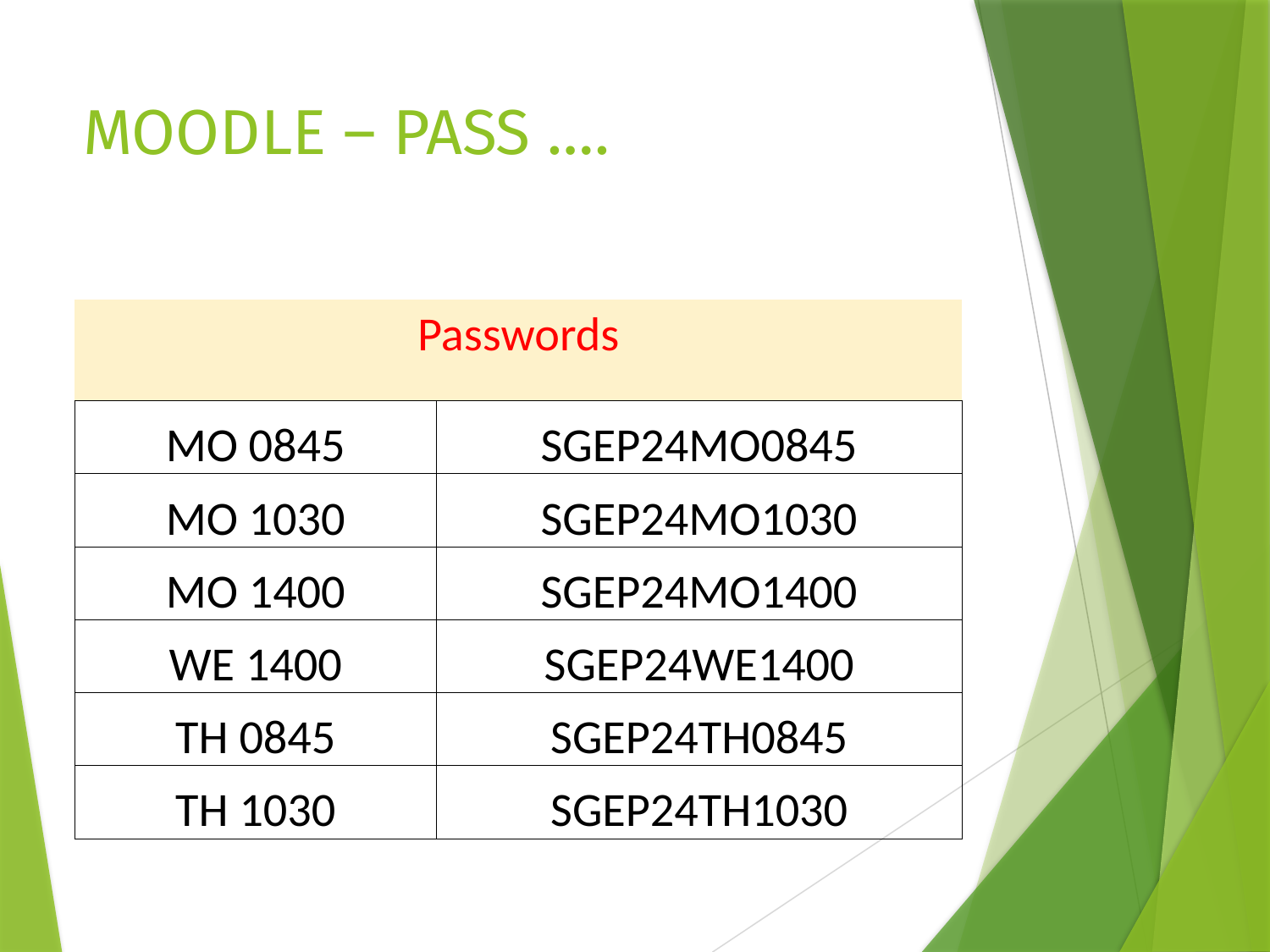

# MOODLE – PASS ….
| Passwords |  |
| --- | --- |
| MO 0845 | SGEP24MO0845 |
| MO 1030 | SGEP24MO1030 |
| MO 1400 | SGEP24MO1400 |
| WE 1400 | SGEP24WE1400 |
| TH 0845 | SGEP24TH0845 |
| TH 1030 | SGEP24TH1030 |